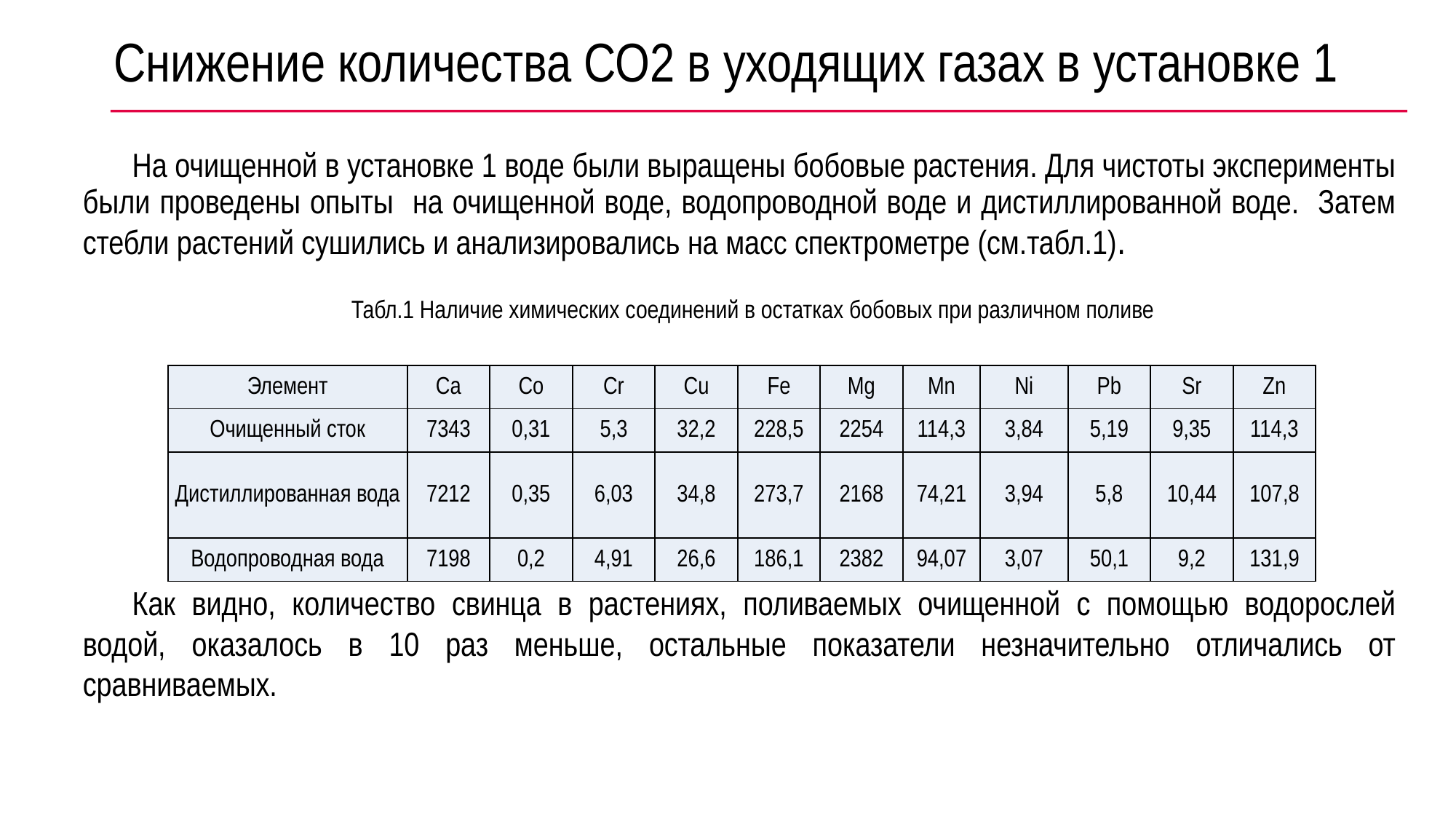

# Снижение количества СО2 в уходящих газах в установке 1

На очищенной в установке 1 воде были выращены бобовые растения. Для чистоты эксперименты были проведены опыты  на очищенной воде, водопроводной воде и дистиллированной воде.  Затем стебли растений сушились и анализировались на масс спектрометре (см.табл.1).

     Табл.1 Наличие химических соединений в остатках бобовых при различном поливе

Как видно, количество свинца в растениях, поливаемых очищенной с помощью водорослей водой, оказалось в 10 раз меньше, остальные показатели незначительно отличались от сравниваемых.

| Элемент | Ca | Co | Cr | Cu | Fe | Mg | Mn | Ni | Pb | Sr | Zn |
| --- | --- | --- | --- | --- | --- | --- | --- | --- | --- | --- | --- |
| Очищенный сток | 7343 | 0,31 | 5,3 | 32,2 | 228,5 | 2254 | 114,3 | 3,84 | 5,19 | 9,35 | 114,3 |
| Дистиллированная вода | 7212 | 0,35 | 6,03 | 34,8 | 273,7 | 2168 | 74,21 | 3,94 | 5,8 | 10,44 | 107,8 |
| Водопроводная вода | 7198 | 0,2 | 4,91 | 26,6 | 186,1 | 2382 | 94,07 | 3,07 | 50,1 | 9,2 | 131,9 |